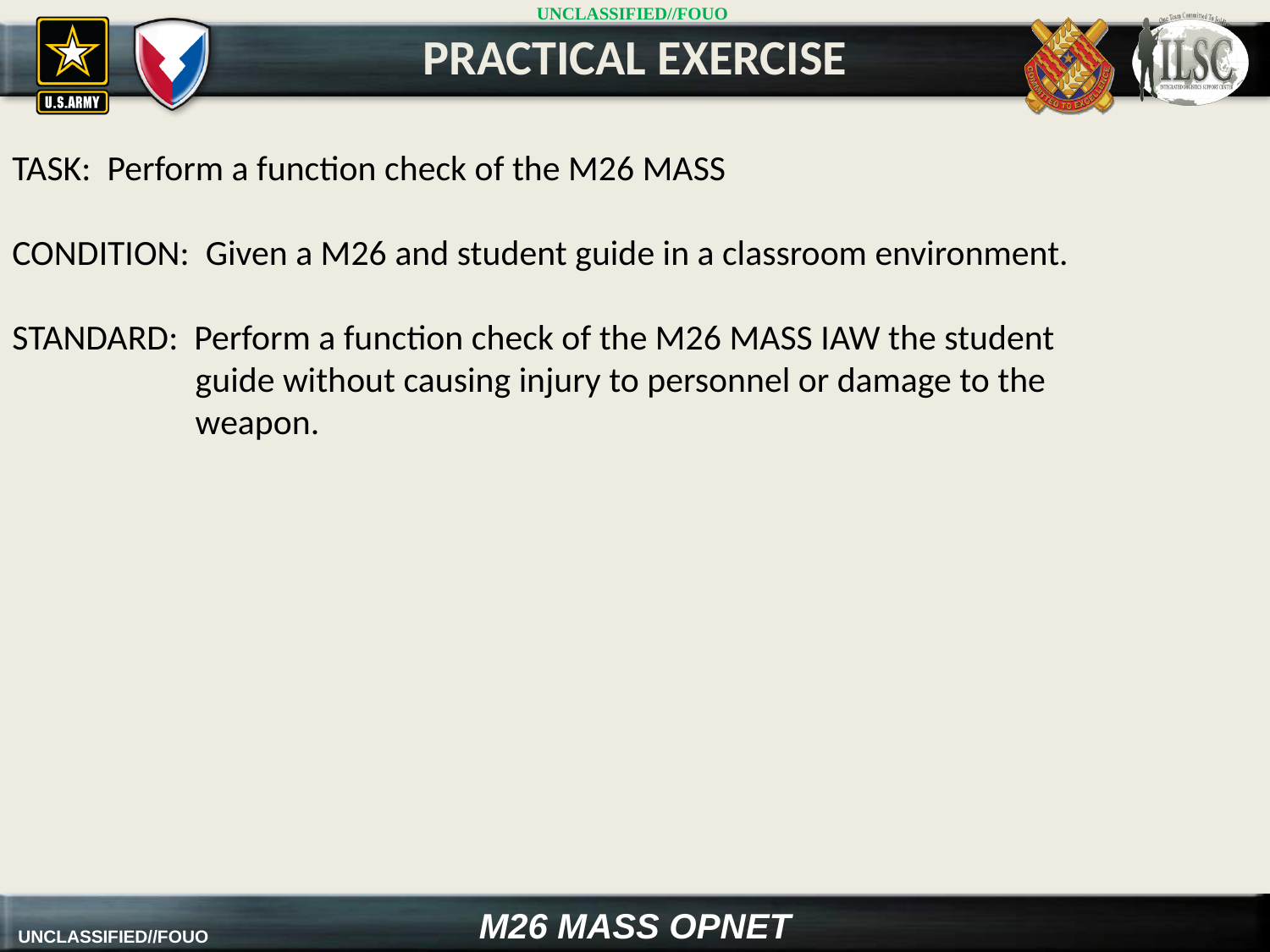

PRACTICAL EXERCISE
TASK:  Perform a function check of the M26 MASS

CONDITION:  Given a M26 and student guide in a classroom environment.

STANDARD:  Perform a function check of the M26 MASS IAW the student  	          	       guide without causing injury to personnel or damage to the 	          	       weapon.
M26 MASS OPNET